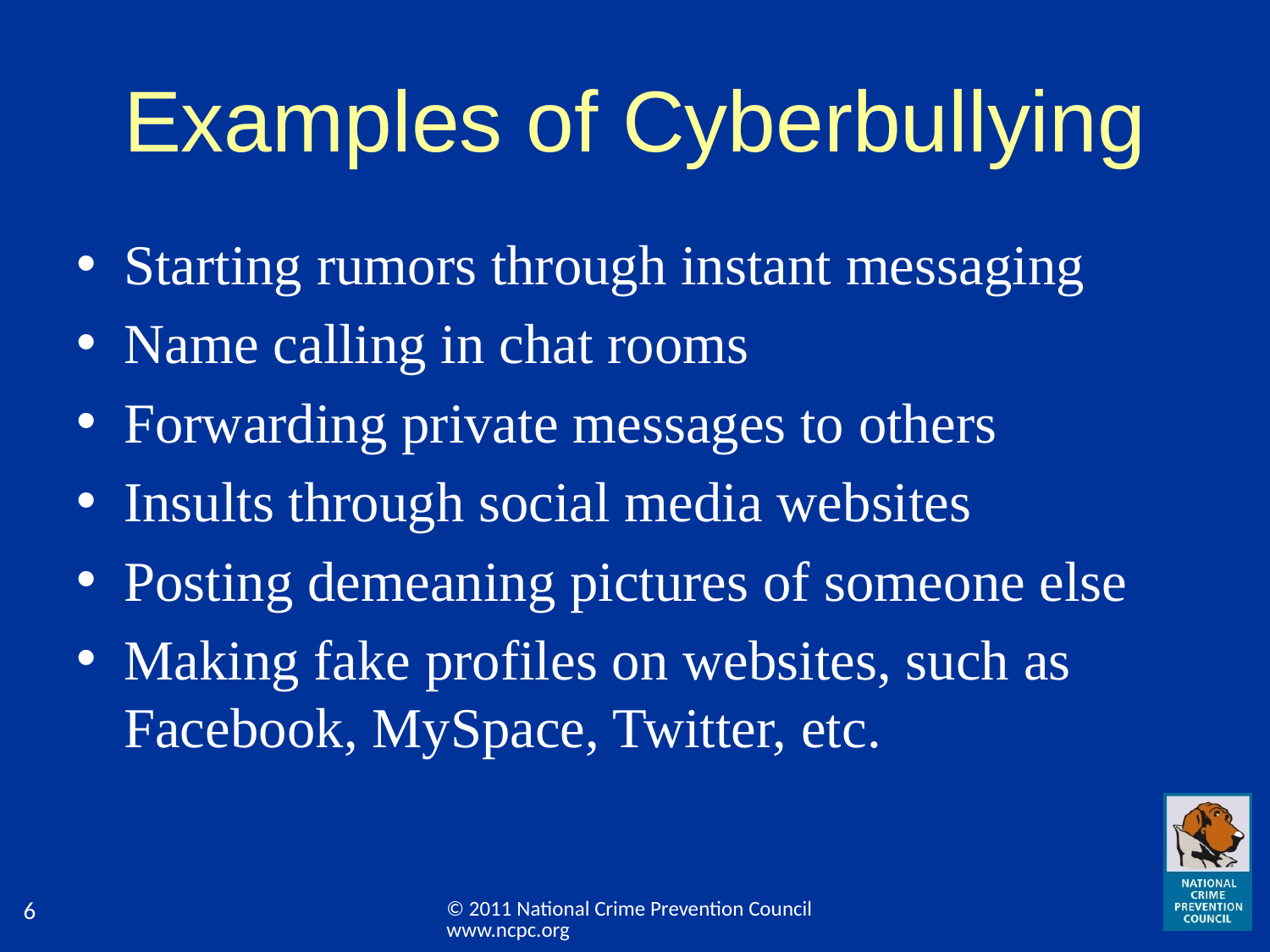

# Examples of Cyberbullying
Starting rumors through instant messaging
Name calling in chat rooms
Forwarding private messages to others
Insults through social media websites
Posting demeaning pictures of someone else
Making fake profiles on websites, such as Facebook, MySpace, Twitter, etc.

© 2011 National Crime Prevention Council www.ncpc.org